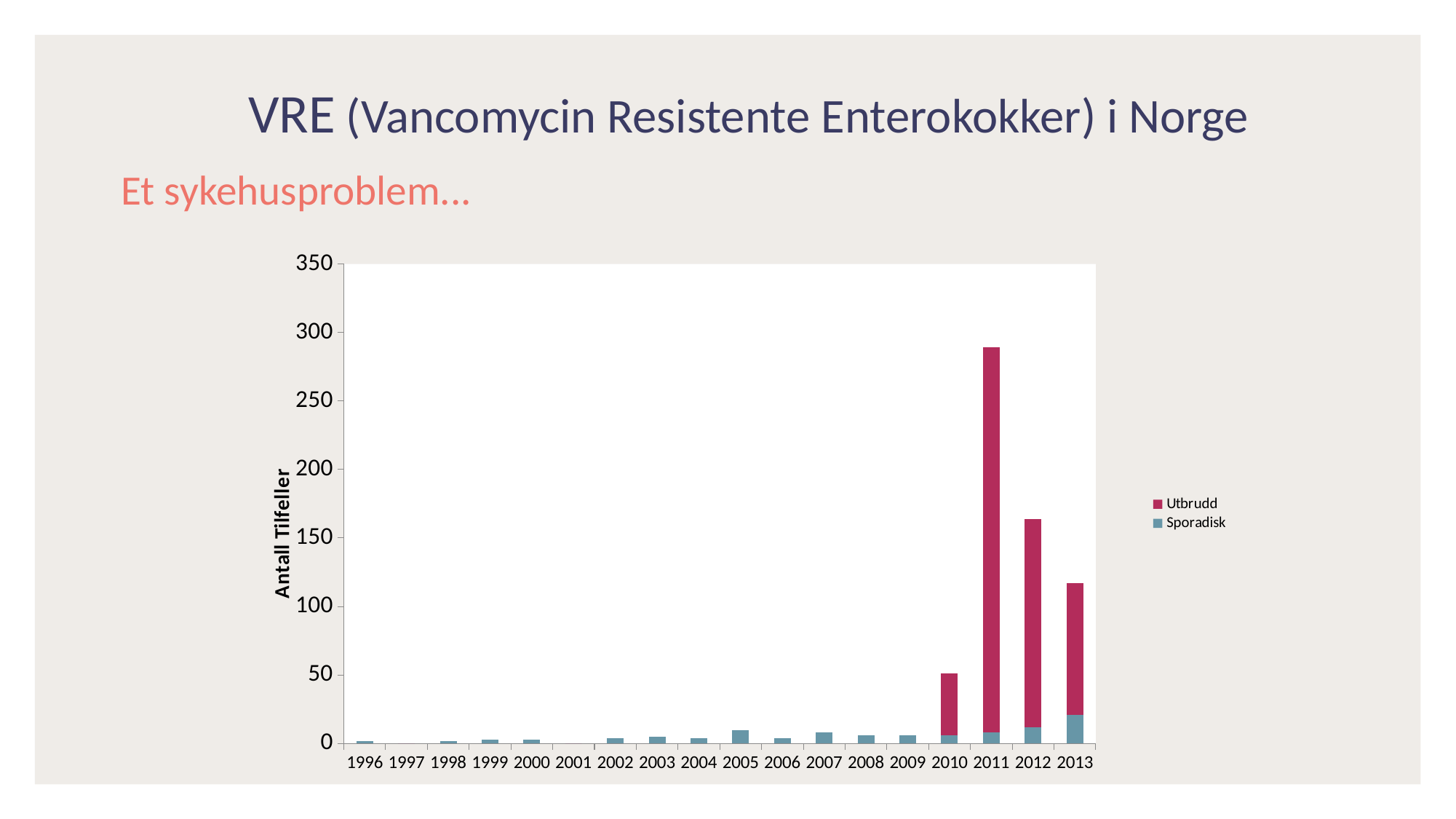

# VRE (Vancomycin Resistente Enterokokker) i Norge
Et sykehusproblem...

### Chart

| Category | Sporadisk | Utbrudd |
|---|---|---|
| 1996 | 2.0 | 0.0 |
| 1997 | 0.0 | 0.0 |
| 1998 | 2.0 | 0.0 |
| 1999 | 3.0 | 0.0 |
| 2000 | 3.0 | 0.0 |
| 2001 | 0.0 | 0.0 |
| 2002 | 4.0 | 0.0 |
| 2003 | 5.0 | 0.0 |
| 2004 | 4.0 | 0.0 |
| 2005 | 10.0 | 0.0 |
| 2006 | 4.0 | 0.0 |
| 2007 | 8.0 | 0.0 |
| 2008 | 6.0 | 0.0 |
| 2009 | 6.0 | 0.0 |
| 2010 | 6.0 | 45.0 |
| 2011 | 8.0 | 281.0 |
| 2012 | 12.0 | 152.0 |
| 2013 | 21.0 | 96.0 |